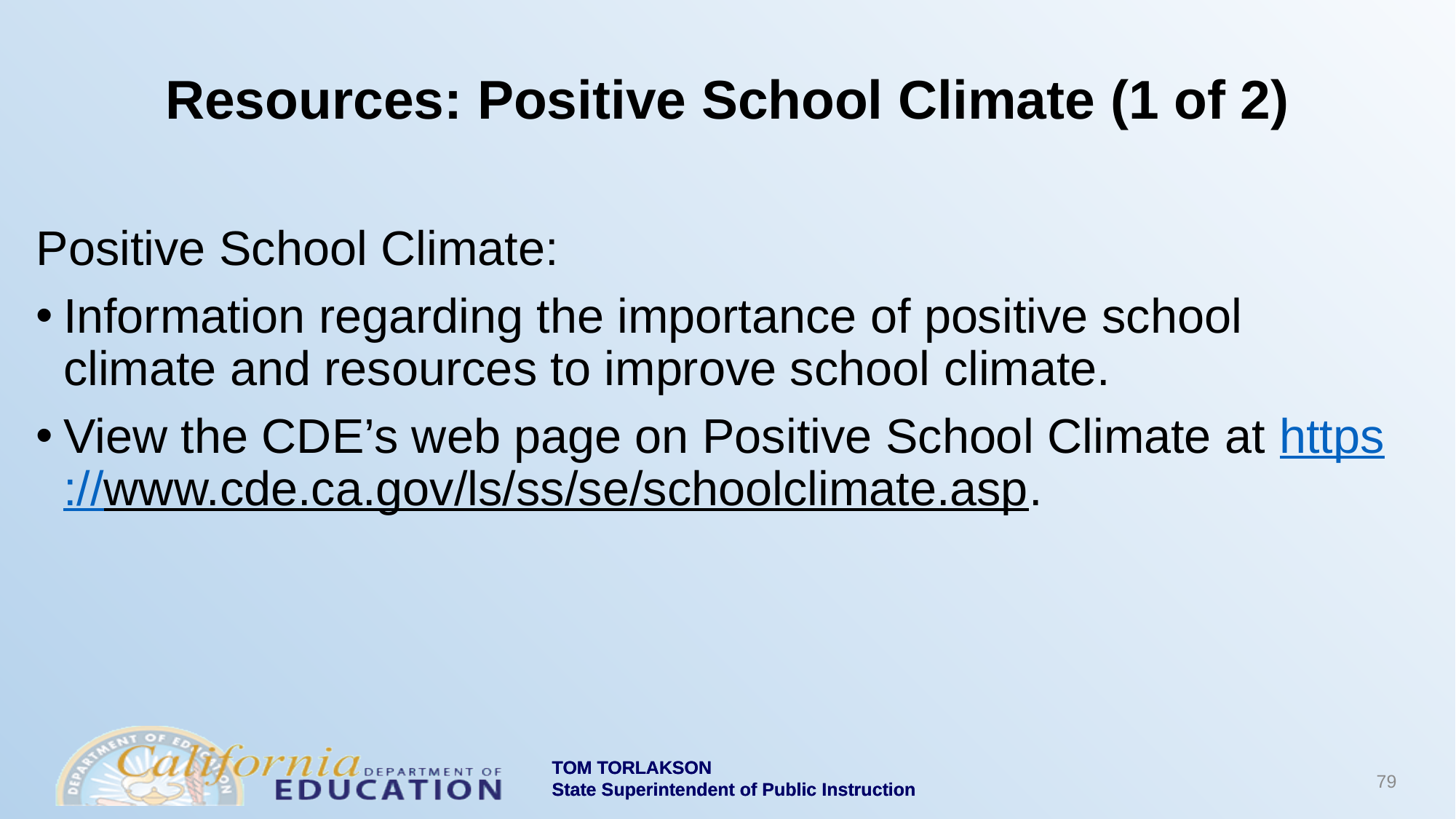

# Resources: Positive School Climate (1 of 2)
Positive School Climate:
Information regarding the importance of positive school climate and resources to improve school climate.
View the CDE’s web page on Positive School Climate at https://www.cde.ca.gov/ls/ss/se/schoolclimate.asp.
79